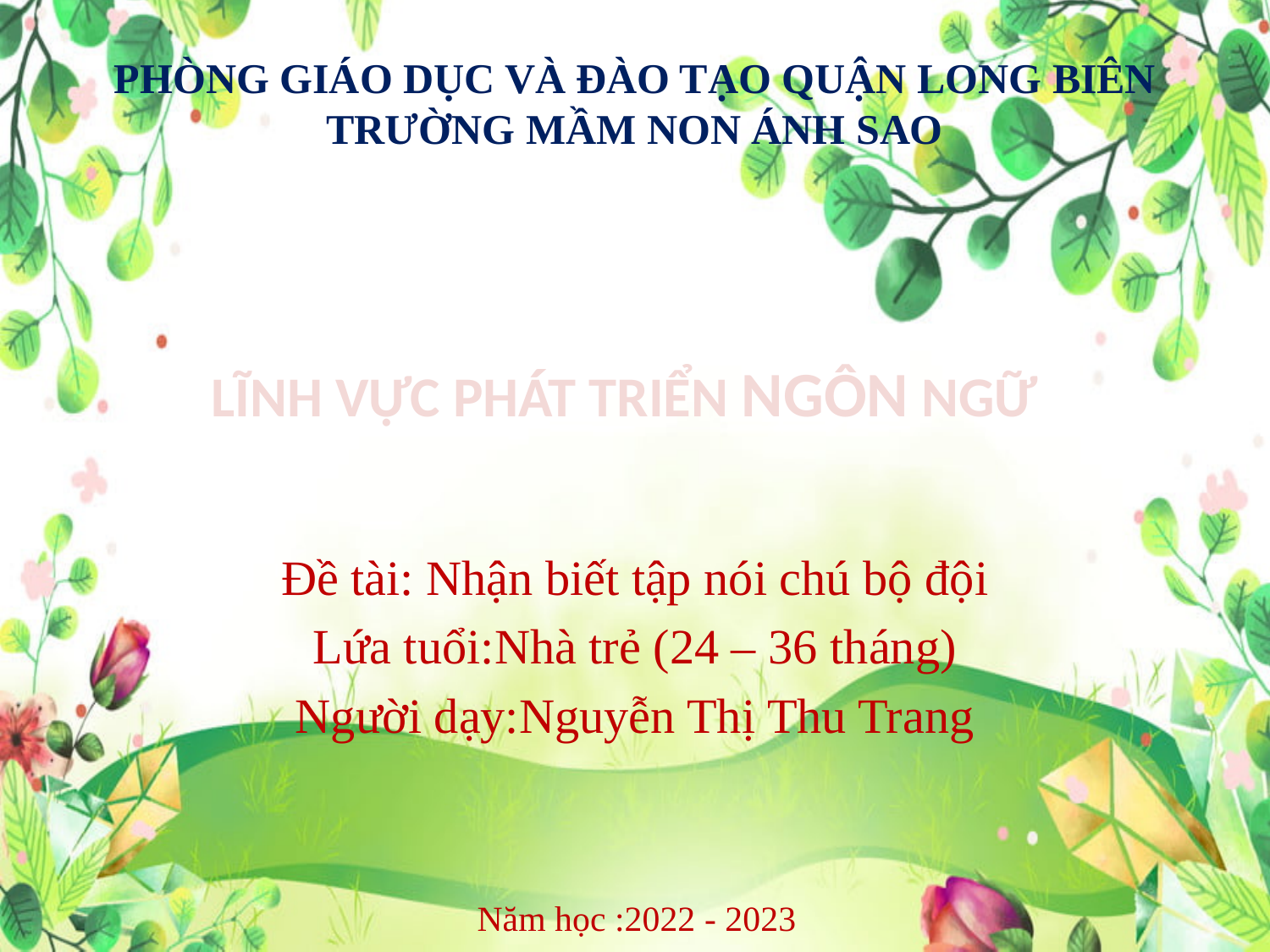

# PHÒNG GIÁO DỤC VÀ ĐÀO TẠO QUẬN LONG BIÊN TRƯỜNG MẦM NON ÁNH SAO
LĨNH VỰC PHÁT TRIỂN NGÔN NGỮ
Đề tài: Nhận biết tập nói chú bộ đội
Lứa tuổi:Nhà trẻ (24 – 36 tháng)
Người dạy:Nguyễn Thị Thu Trang

Năm học :2022 - 2023